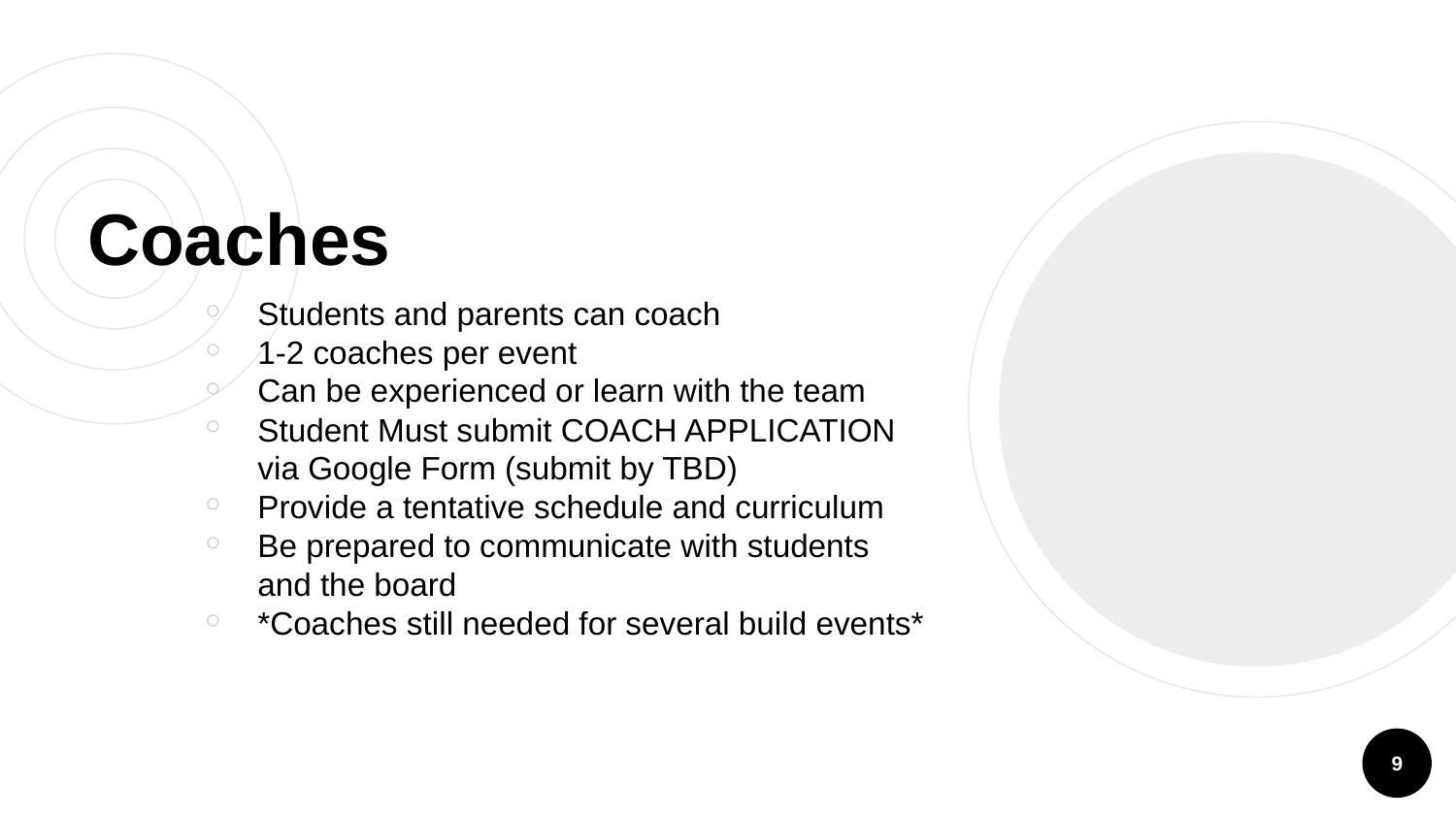

# Coaches
Students and parents can coach
1-2 coaches per event
Can be experienced or learn with the team
Student Must submit COACH APPLICATION via Google Form (submit by TBD)
Provide a tentative schedule and curriculum
Be prepared to communicate with students and the board
*Coaches still needed for several build events*
9